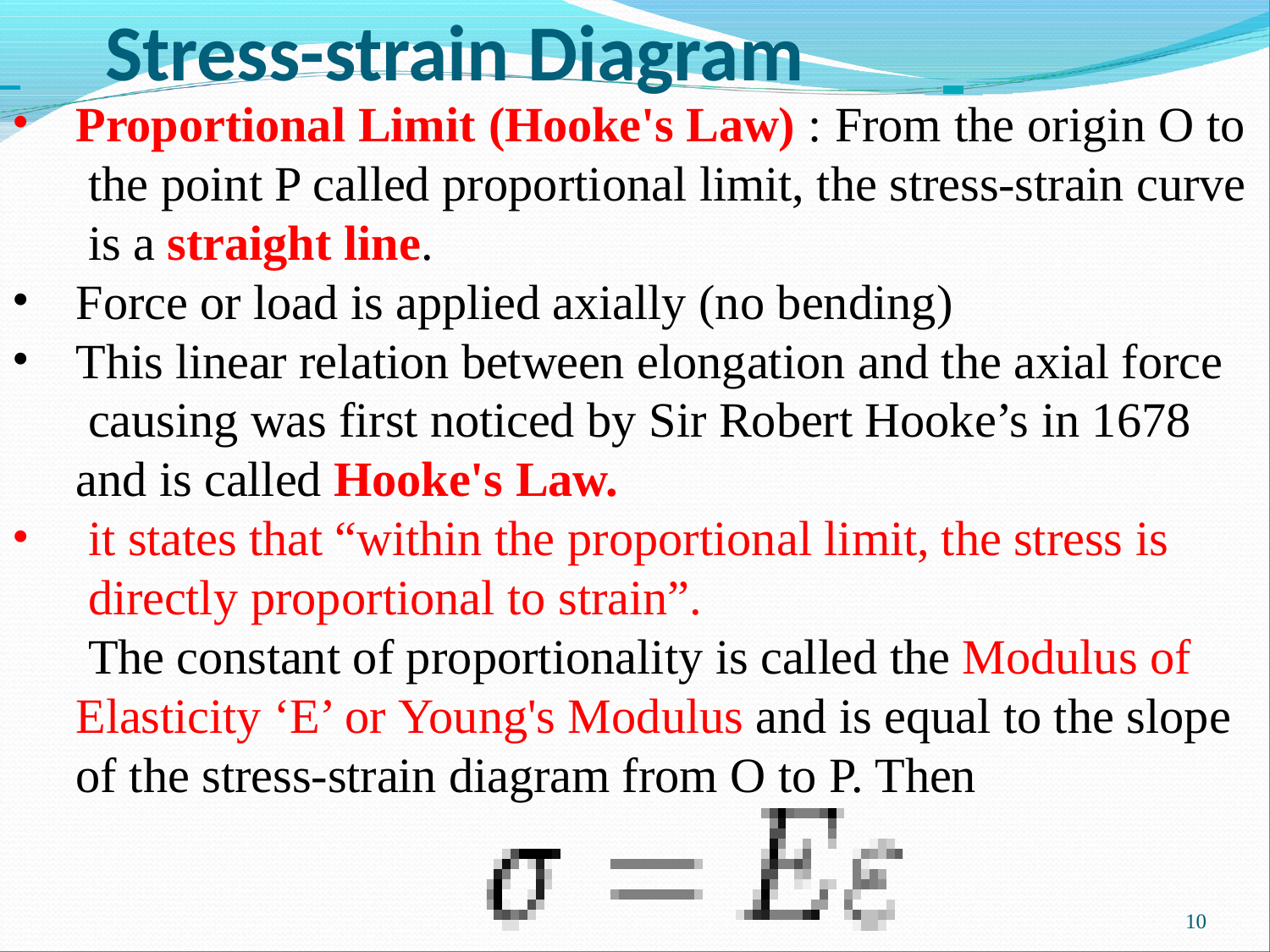

# Stress-strain Diagram

Proportional Limit (Hooke's Law) : From the origin O to  the point P called proportional limit, the stress-strain curve  is a straight line.
Force or load is applied axially (no bending)
This linear relation between elongation and the axial force  causing was first noticed by Sir Robert Hooke’s in 1678  and is called Hooke's Law.
it states that “within the proportional limit, the stress is  directly proportional to strain”.
The constant of proportionality is called the Modulus of  Elasticity ‘E’ or Young's Modulus and is equal to the slope  of the stress-strain diagram from O to P. Then
•
•
•

10